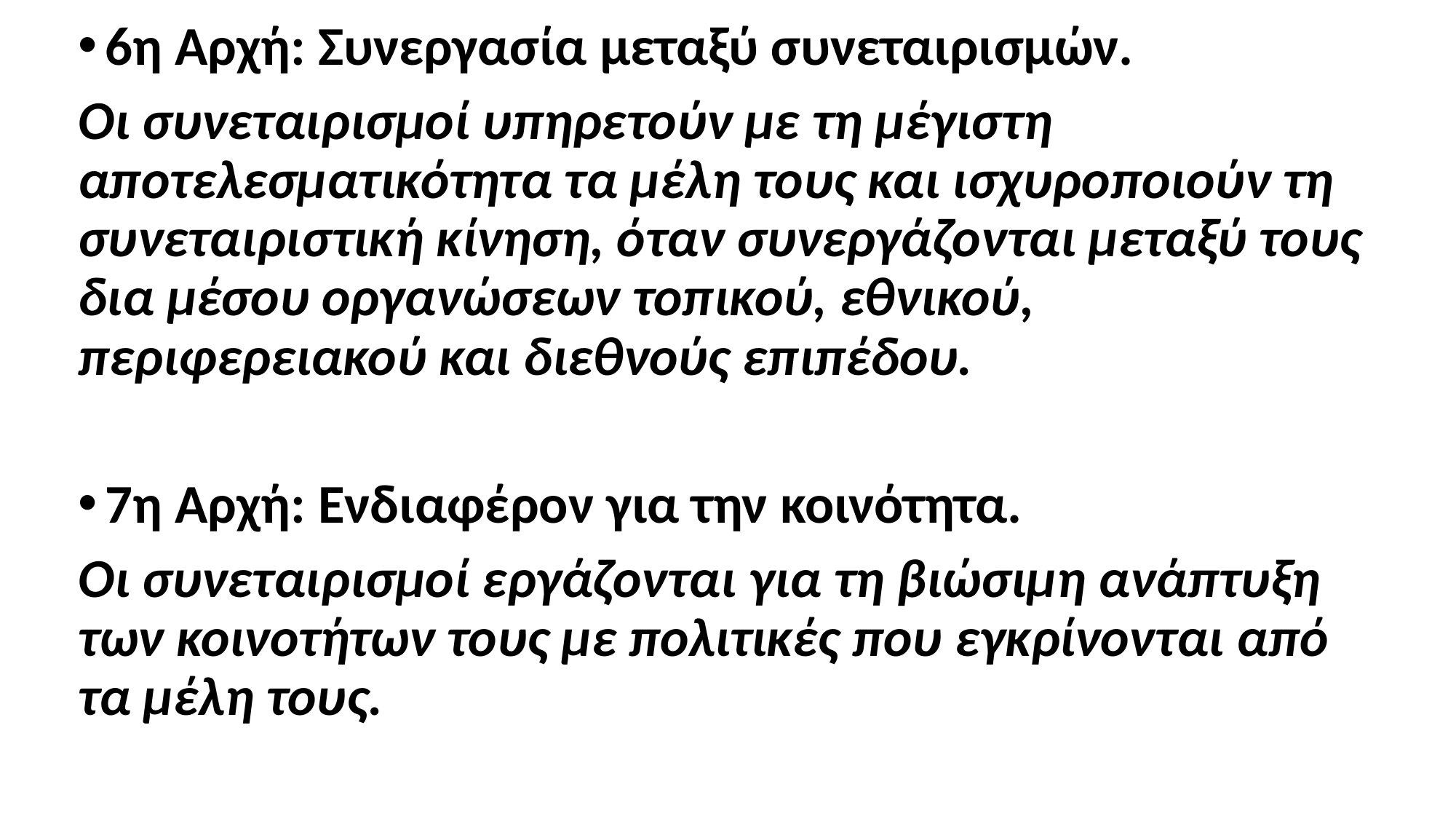

6η Αρχή: Συνεργασία μεταξύ συνεταιρισμών.
Οι συνεταιρισμοί υπηρετούν με τη μέγιστη αποτελεσματικότητα τα μέλη τους και ισχυροποιούν τη συνεταιριστική κίνηση, όταν συνεργάζονται μεταξύ τους δια μέσου οργανώσεων τοπικού, εθνικού, περιφερειακού και διεθνούς επιπέδου.

7η Αρχή: Ενδιαφέρον για την κοινότητα.
Οι συνεταιρισμοί εργάζονται για τη βιώσιμη ανάπτυξη των κοινοτήτων τους με πολιτικές που εγκρίνονται από τα μέλη τους.